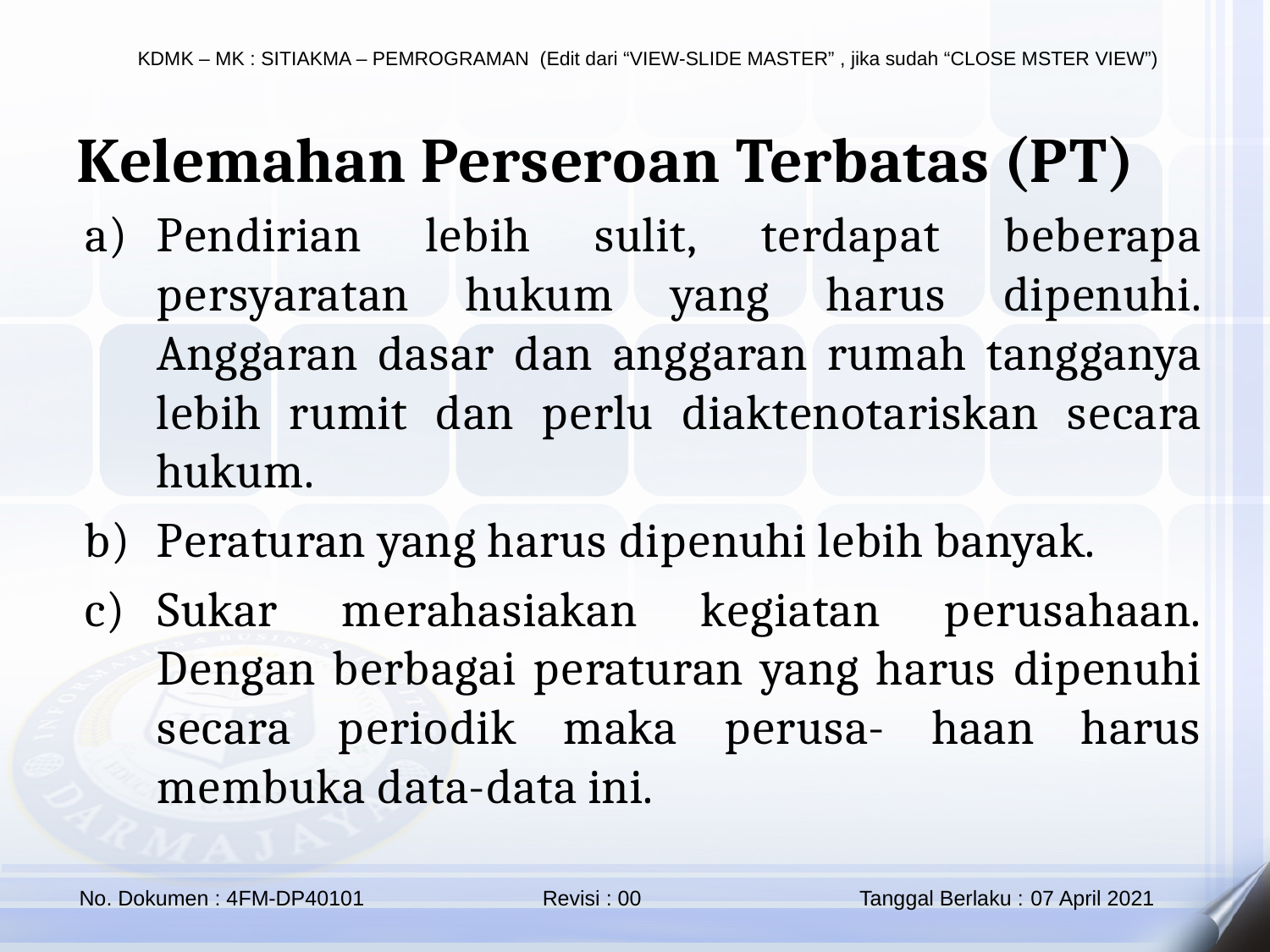

Kelemahan Perseroan Terbatas (PT)
Pendirian lebih sulit, terdapat beberapa persyaratan hukum yang harus dipenuhi. Anggaran dasar dan anggaran rumah tangganya lebih rumit dan perlu diaktenotariskan secara hukum.
Peraturan yang harus dipenuhi lebih banyak.
Sukar merahasiakan kegiatan perusahaan. Dengan berbagai peraturan yang harus dipenuhi secara periodik maka perusa- haan harus membuka data-data ini.